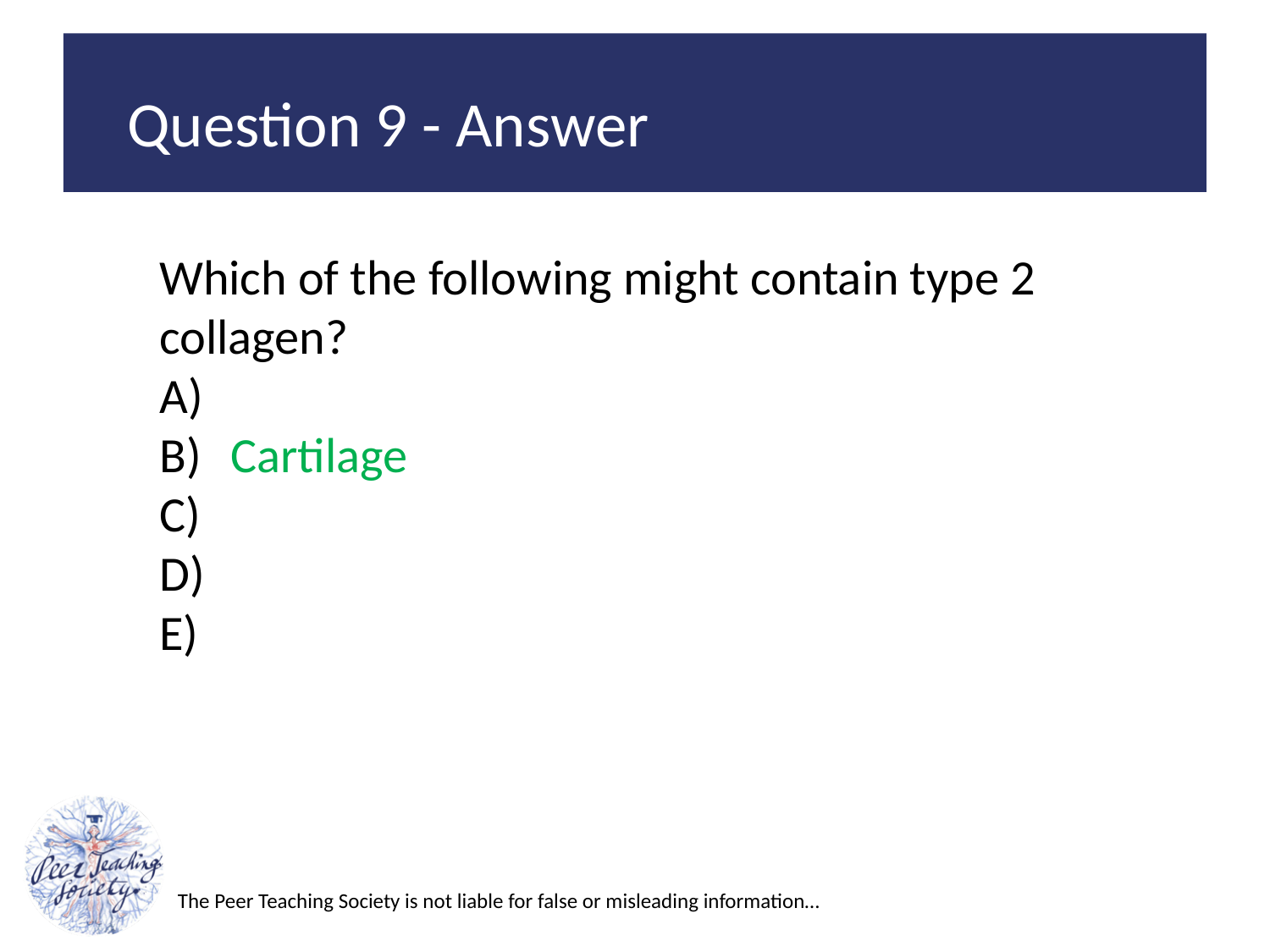

Question 9 - Answer
Which of the following might contain type 2 collagen?

Cartilage